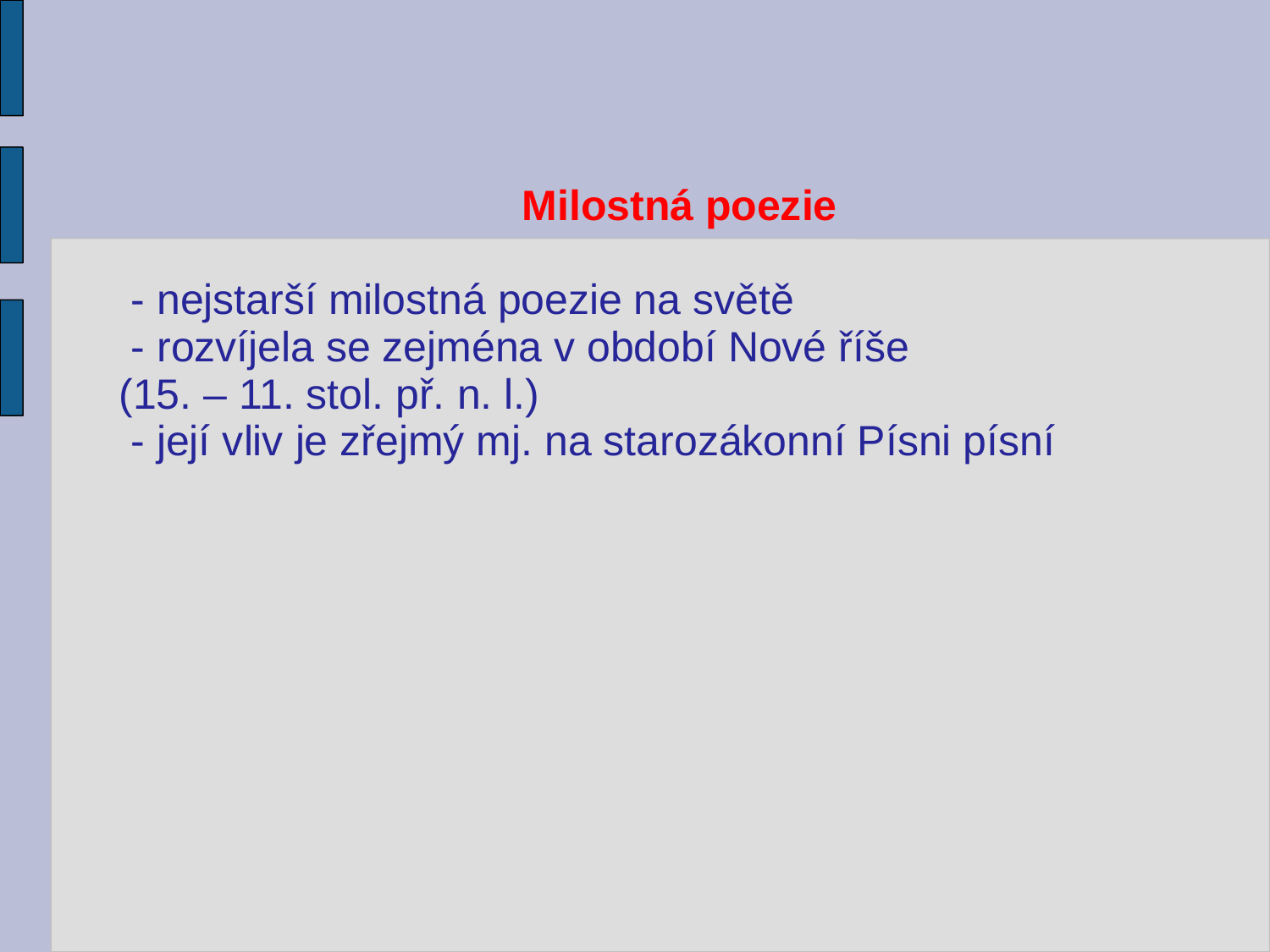

Milostná poezie

 - nejstarší milostná poezie na světě
 - rozvíjela se zejména v období Nové říše
(15. – 11. stol. př. n. l.)
 - její vliv je zřejmý mj. na starozákonní Písni písní